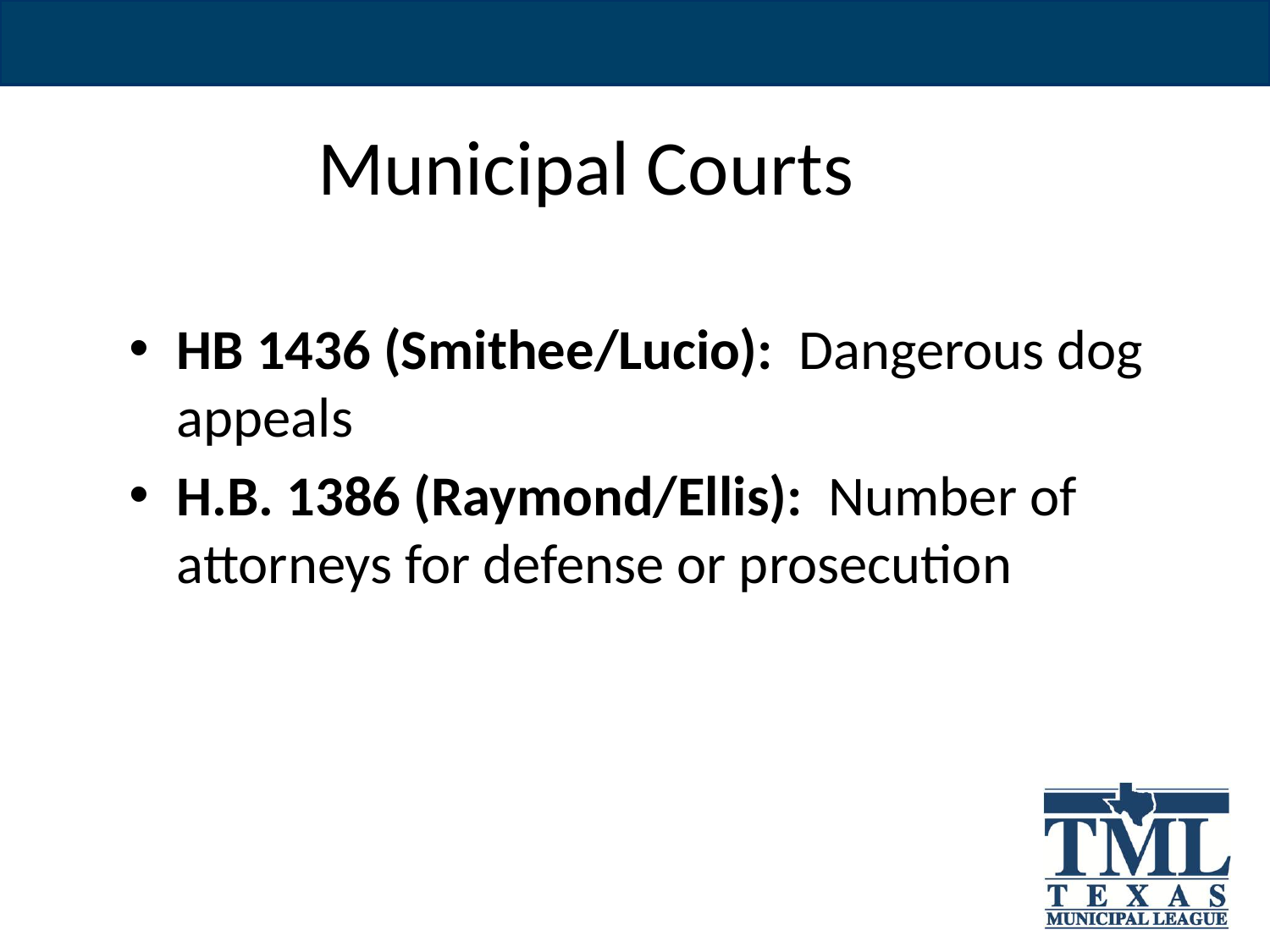

# Municipal Courts
HB 1436 (Smithee/Lucio):  Dangerous dog appeals
H.B. 1386 (Raymond/Ellis):  Number of attorneys for defense or prosecution